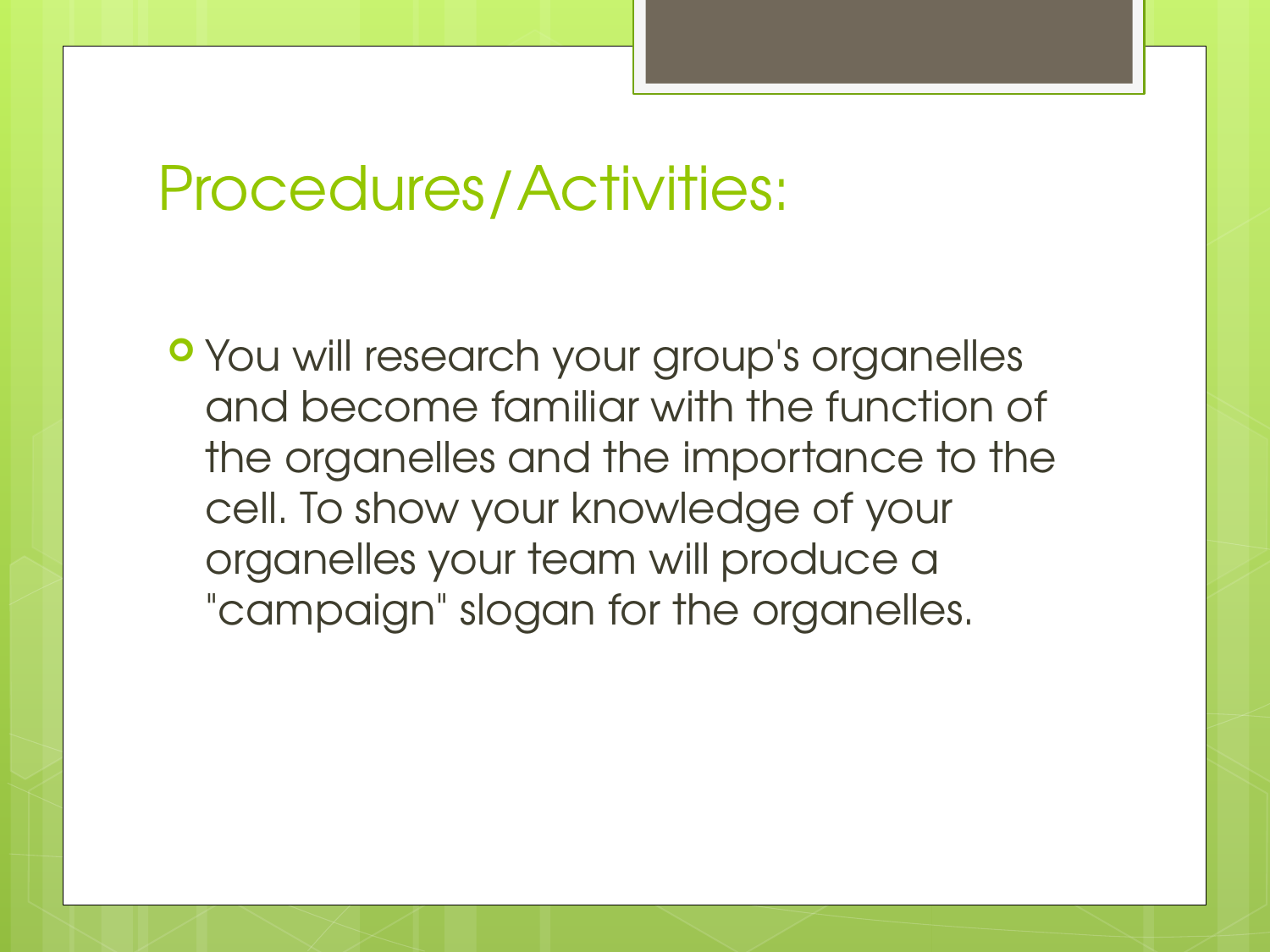

# Procedures/Activities:
You will research your group's organelles and become familiar with the function of the organelles and the importance to the cell. To show your knowledge of your organelles your team will produce a "campaign" slogan for the organelles.